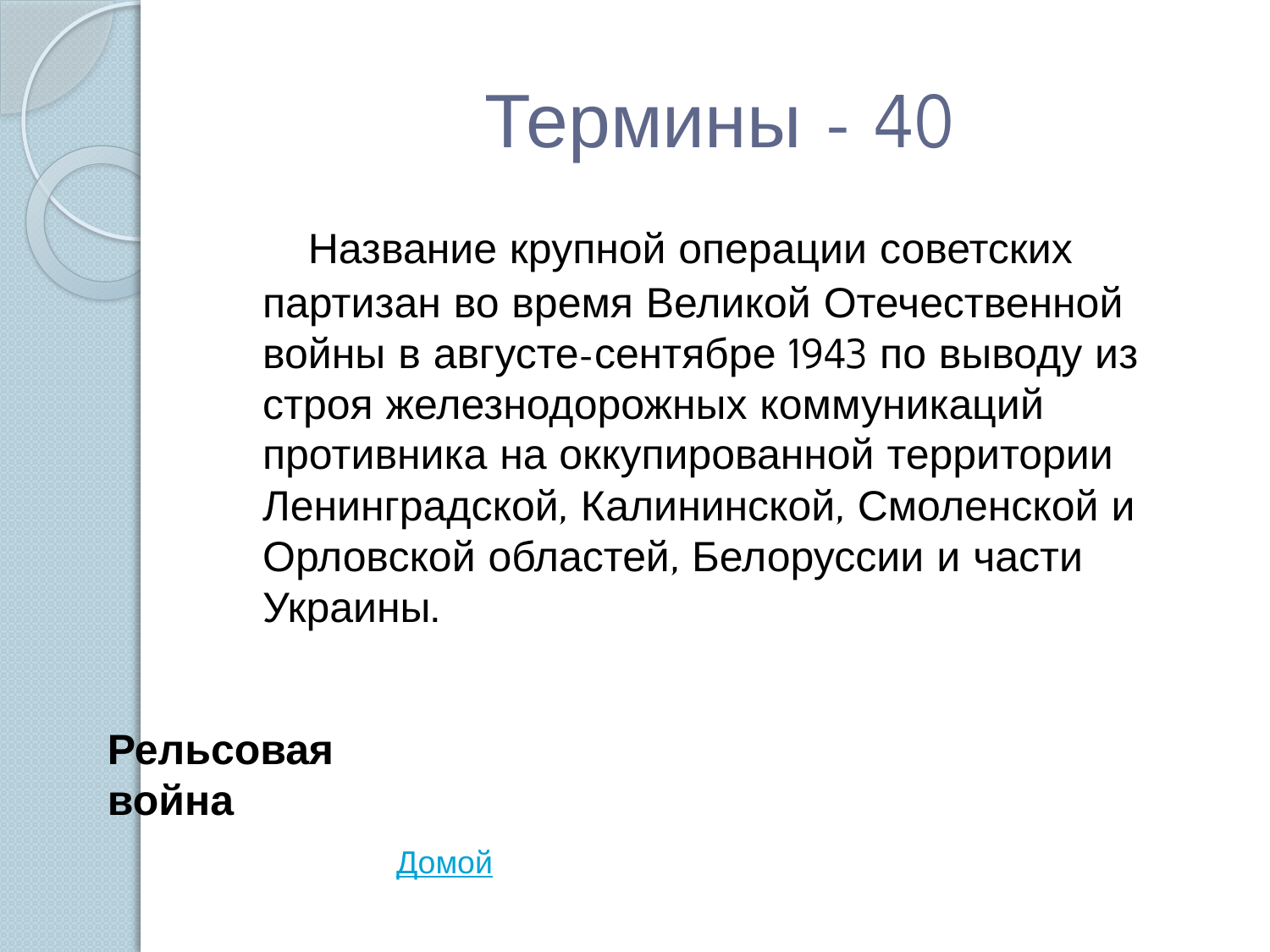

# Термины - 40
     Название крупной операции советских партизан во время Великой Отечественной войны в августе-сентябре 1943 по выводу из строя железнодорожных коммуникаций противника на оккупированной территории Ленинградской, Калининской, Смоленской и Орловской областей, Белоруссии и части Украины.
Рельсовая война
Домой